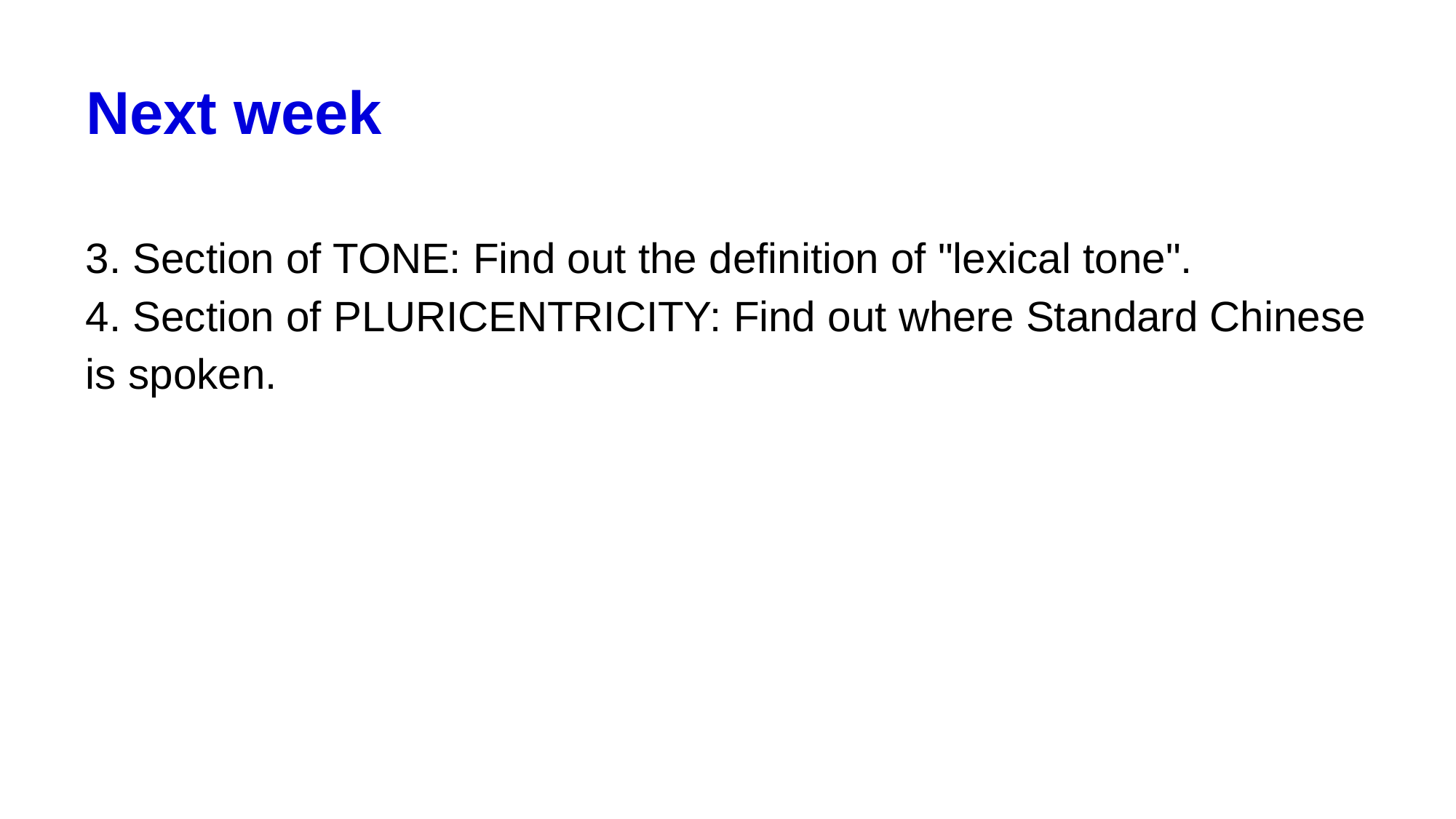

# Next week
3. Section of TONE: Find out the definition of "lexical tone".
4. Section of PLURICENTRICITY: Find out where Standard Chinese is spoken.